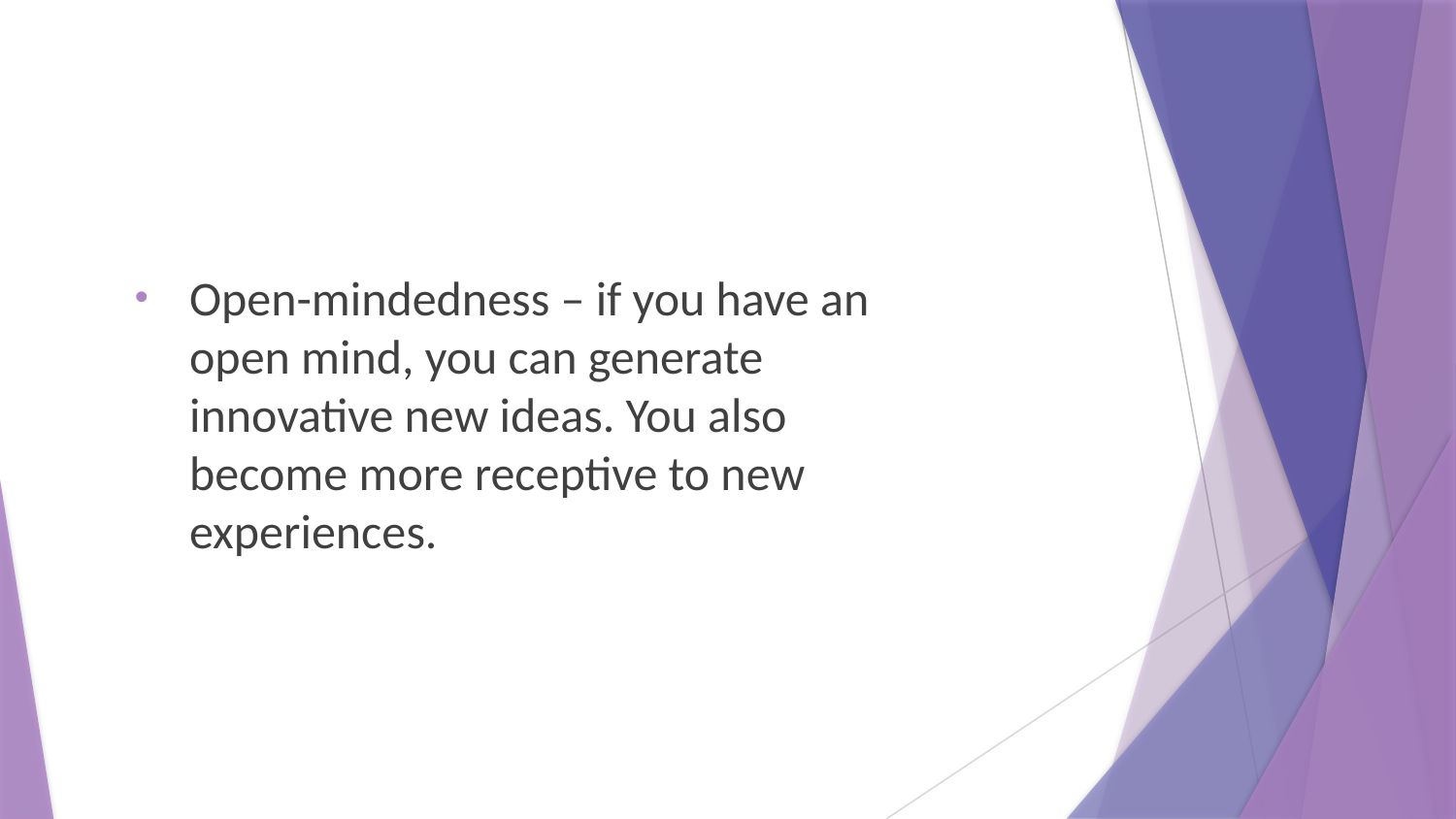

Open-mindedness – if you have an open mind, you can generate innovative new ideas. You also become more receptive to new experiences.